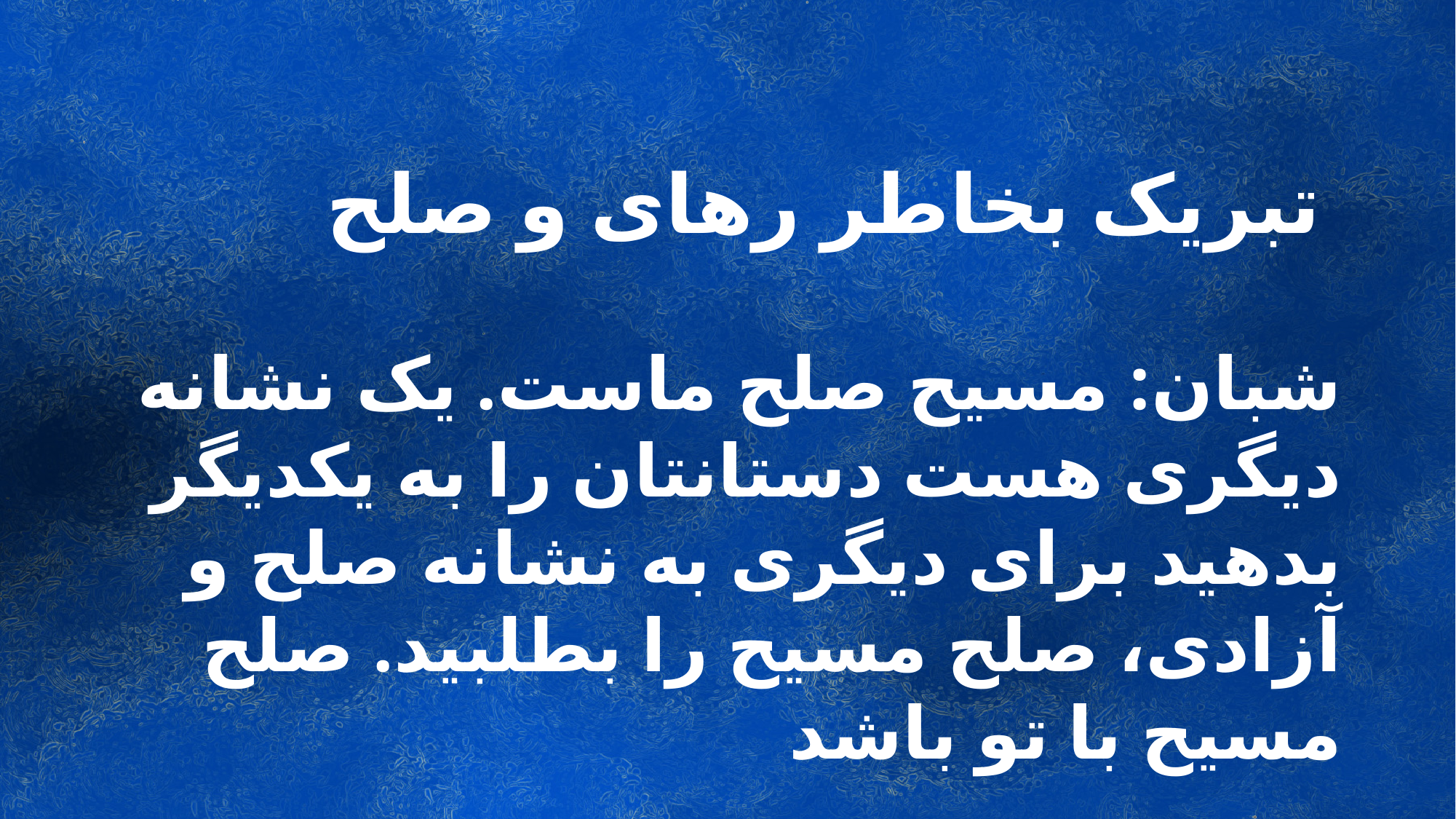

تبریک بخاطر رهای و صلح

شبان: مسیح صلح ماست. یک نشانه دیگری هست دستانتان را به یکدیگر بدهید برای دیگری به نشانه صلح و آزادی، صلح مسیح را بطلبید. صلح مسیح با تو باشد